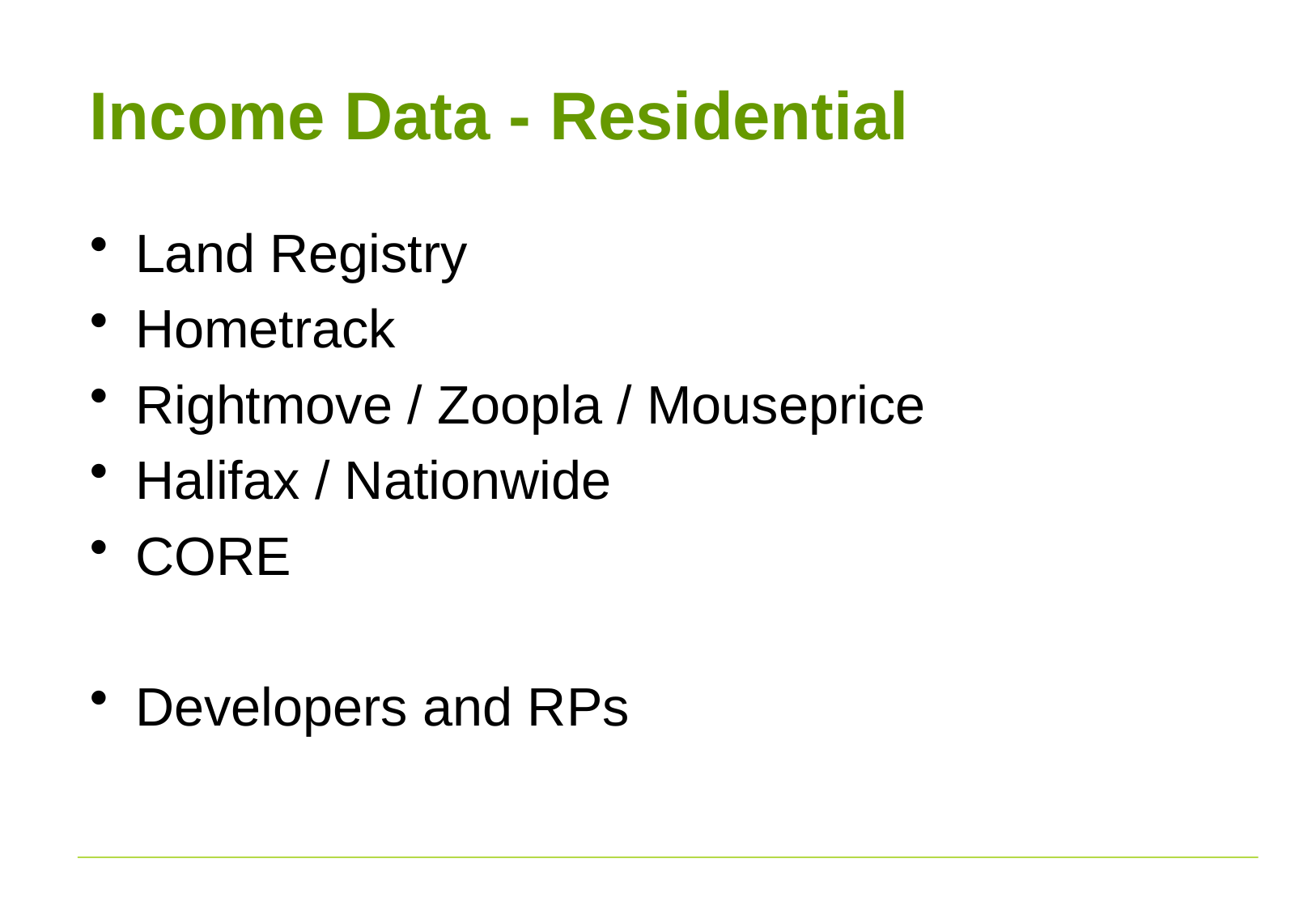

# Income Data - Residential
Land Registry
Hometrack
Rightmove / Zoopla / Mouseprice
Halifax / Nationwide
CORE

Developers and RPs